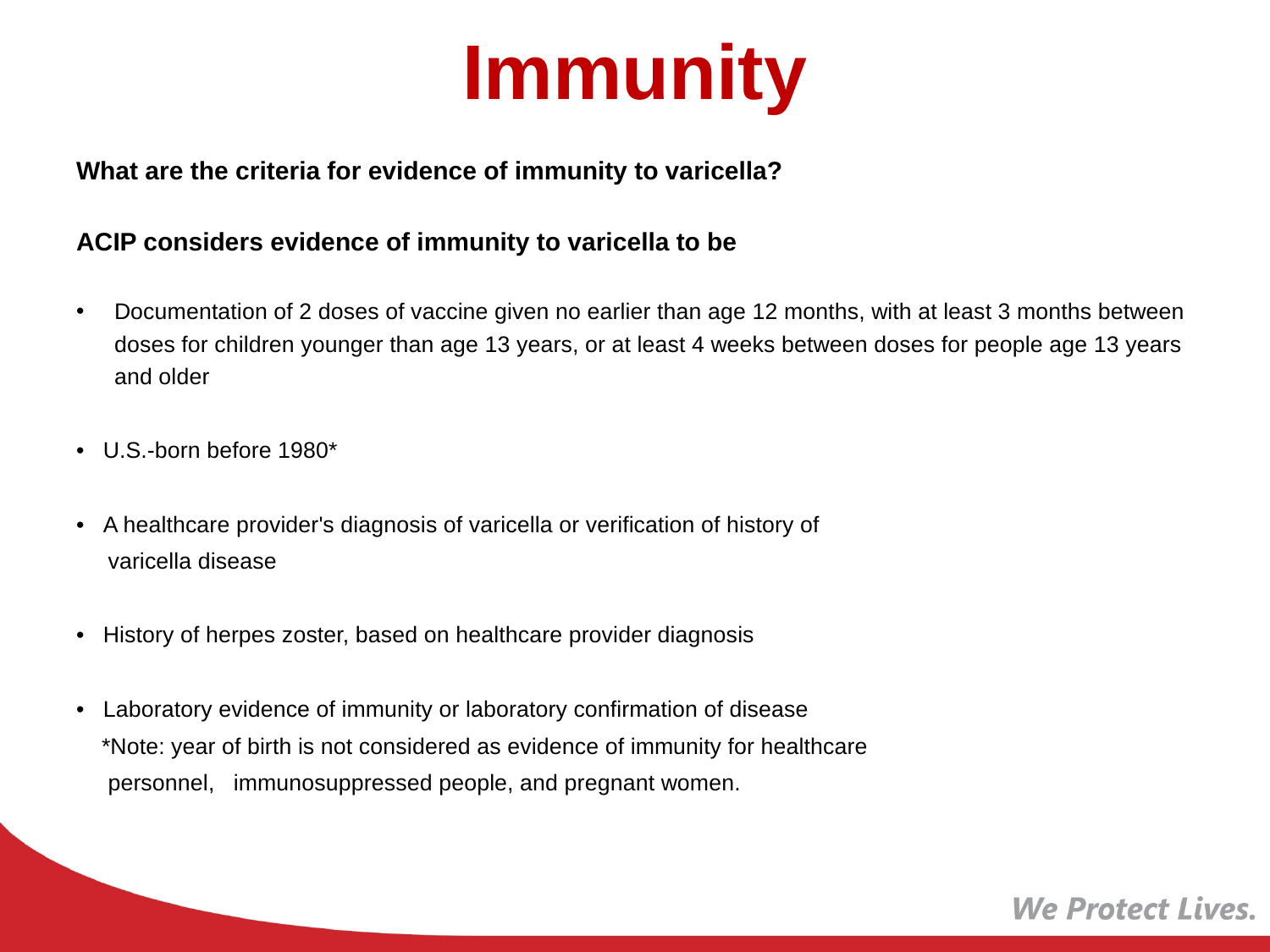

# Immunity
What are the criteria for evidence of immunity to varicella?

ACIP considers evidence of immunity to varicella to be

Documentation of 2 doses of vaccine given no earlier than age 12 months, with at least 3 months between doses for children younger than age 13 years, or at least 4 weeks between doses for people age 13 years and older

•   U.S.-born before 1980*

•   A healthcare provider's diagnosis of varicella or verification of history of
     varicella disease

•   History of herpes zoster, based on healthcare provider diagnosis

•   Laboratory evidence of immunity or laboratory confirmation of disease
    *Note: year of birth is not considered as evidence of immunity for healthcare
     personnel,   immunosuppressed people, and pregnant women.